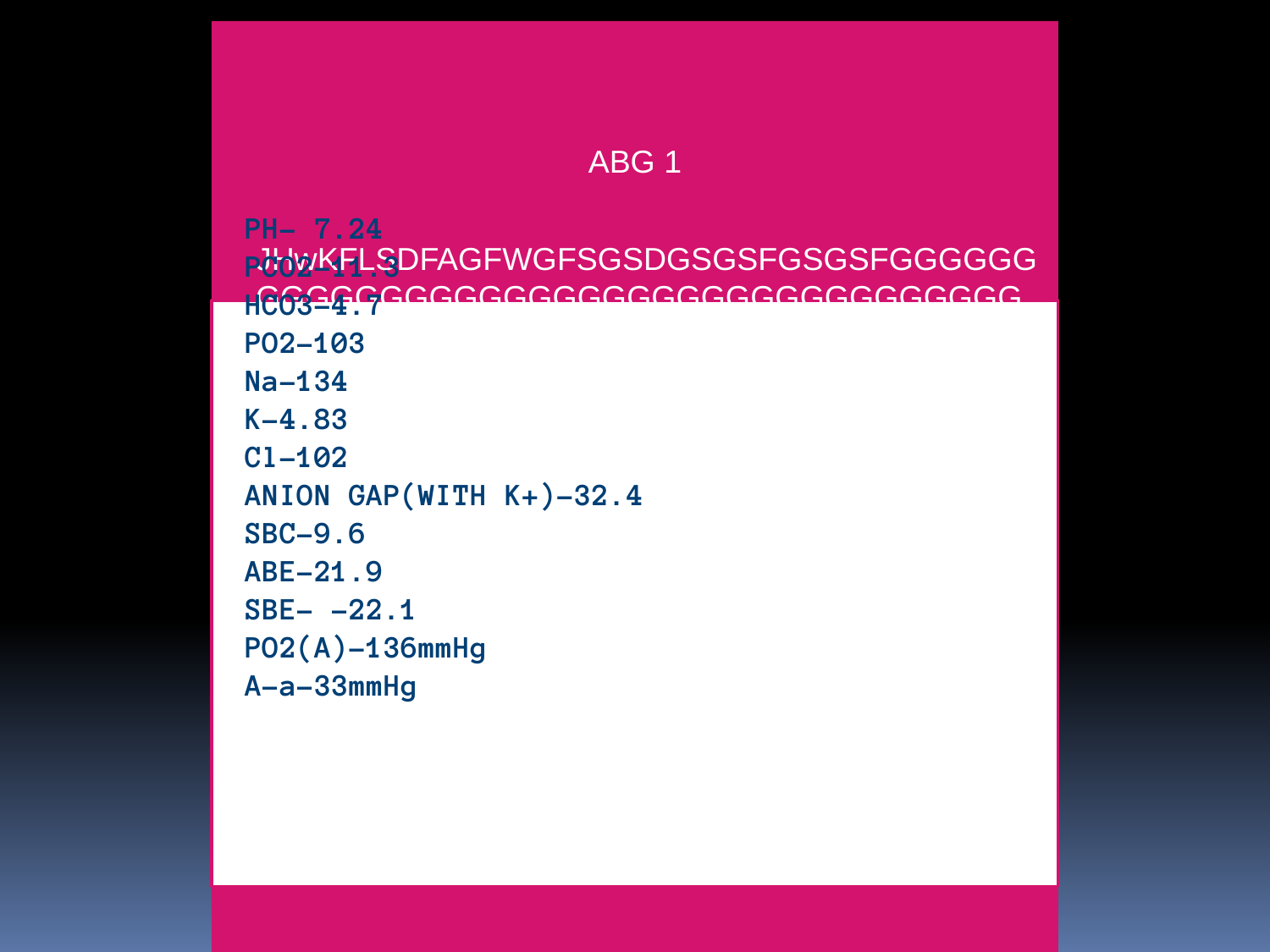

ABG 1
PH- 7.24
PCO2-11.3
HCO3-4.7
PO2-103
Na-134
K-4.83
Cl-102
ANION GAP(WITH K+)-32.4
SBC-9.6
ABE-21.9
SBE- -22.1
PO2(A)-136mmHg
A-a-33mmHg

JHwKFLSDFAGFWGFSGSDGSGSFGSGSFGGGGGGGGGGGGGGGGGGGGGGGGGGGGGGGGGGGGGGGGGGGGGGGGGGGGGGGGGGGGGGGGGGGGGG